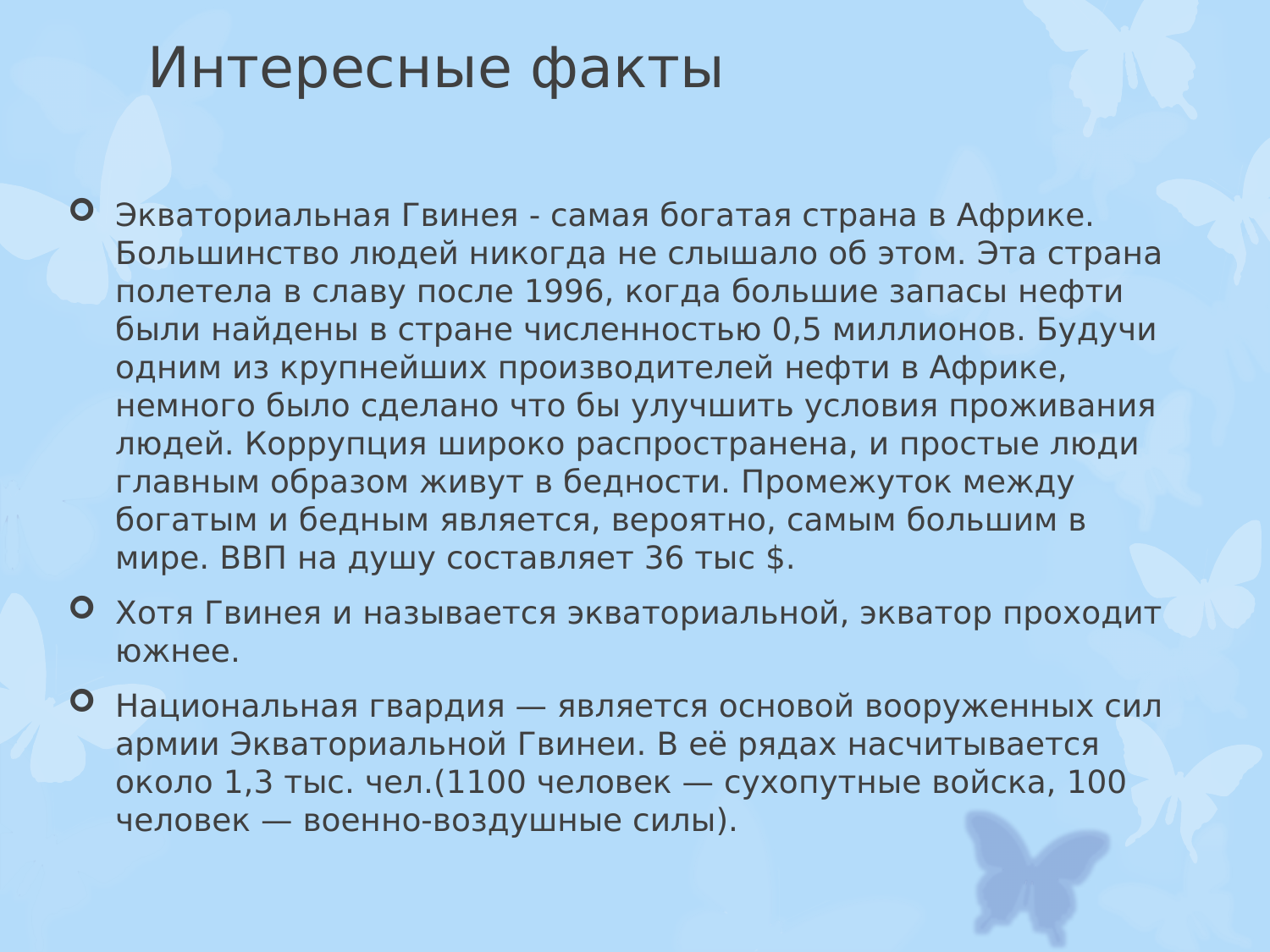

# Интересные факты
Экваториальная Гвинея - самая богатая страна в Африке. Большинство людей никогда не слышало об этом. Эта страна полетела в славу после 1996, когда большие запасы нефти были найдены в стране численностью 0,5 миллионов. Будучи одним из крупнейших производителей нефти в Африке, немного было сделано что бы улучшить условия проживания людей. Коррупция широко распространена, и простые люди главным образом живут в бедности. Промежуток между богатым и бедным является, вероятно, самым большим в мире. ВВП на душу составляет 36 тыс $.
Хотя Гвинея и называется экваториальной, экватор проходит южнее.
Национальная гвардия — является основой вооруженных сил армии Экваториальной Гвинеи. В её рядах насчитывается около 1,3 тыс. чел.(1100 человек — сухопутные войска, 100 человек — военно-воздушные силы).